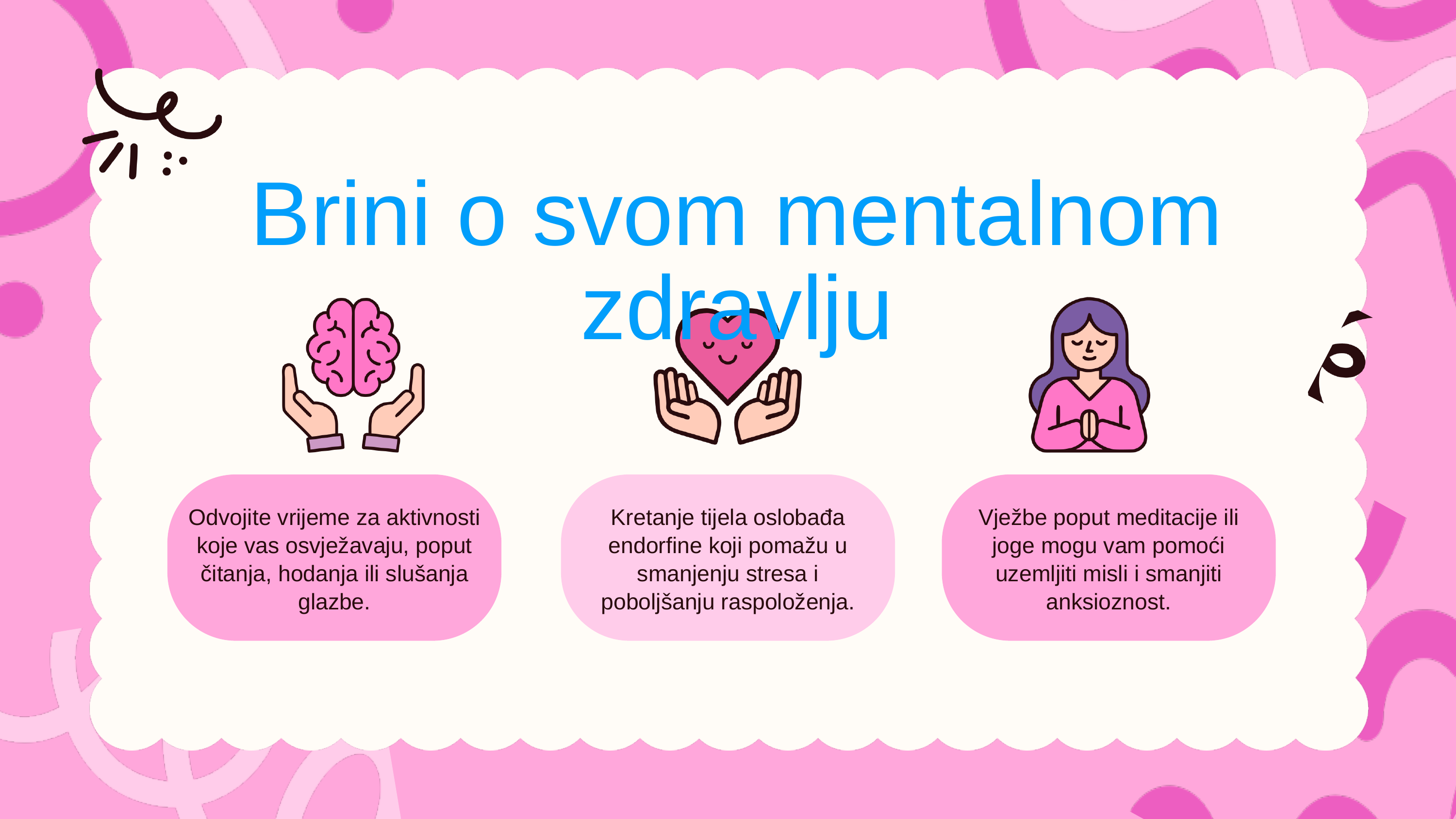

Brini o svom mentalnom zdravlju

Odvojite vrijeme za aktivnosti koje vas osvježavaju, poput čitanja, hodanja ili slušanja glazbe.

Kretanje tijela oslobađa endorfine koji pomažu u smanjenju stresa i poboljšanju raspoloženja.

Vježbe poput meditacije ili joge mogu vam pomoći uzemljiti misli i smanjiti anksioznost.